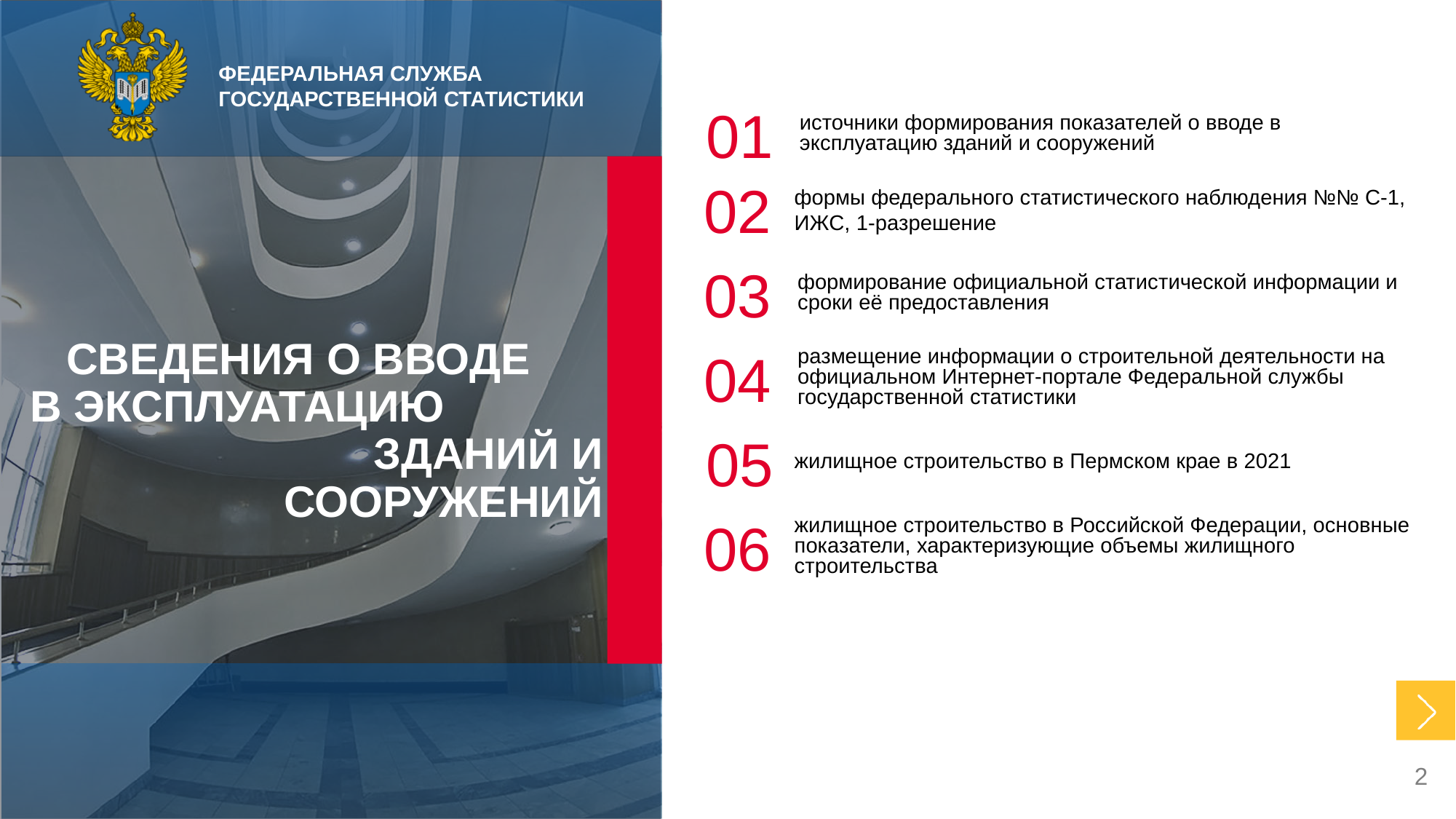

01
источники формирования показателей о вводе в эксплуатацию зданий и сооружений
СВЕДЕНИЯ О ВВОДЕ       В ЭКСПЛУАТАЦИЮ                    ЗДАНИЙ И СООРУЖЕНИЙ
02
формы федерального статистического наблюдения №№ С-1, ИЖС, 1-разрешение
03
формирование официальной статистической информации и сроки её предоставления
04
размещение информации о строительной деятельности на официальном Интернет-портале Федеральной службы государственной статистики
05
жилищное строительство в Пермском крае в 2021
06
жилищное строительство в Российской Федерации, основные показатели, характеризующие объемы жилищного строительства
2